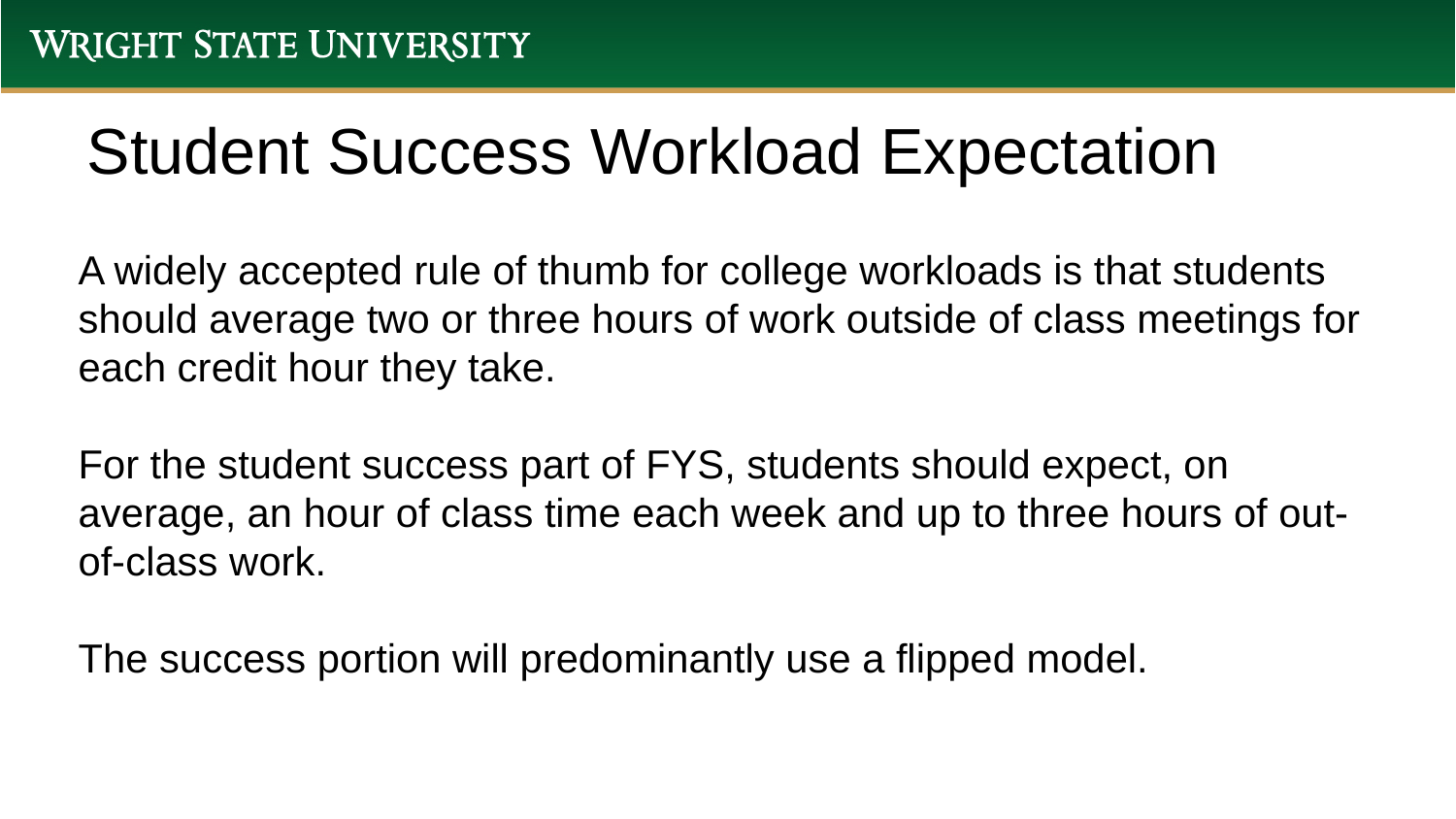

# Student Success Workload Expectation
A widely accepted rule of thumb for college workloads is that students should average two or three hours of work outside of class meetings for each credit hour they take.

For the student success part of FYS, students should expect, on average, an hour of class time each week and up to three hours of out-of-class work.

The success portion will predominantly use a flipped model.